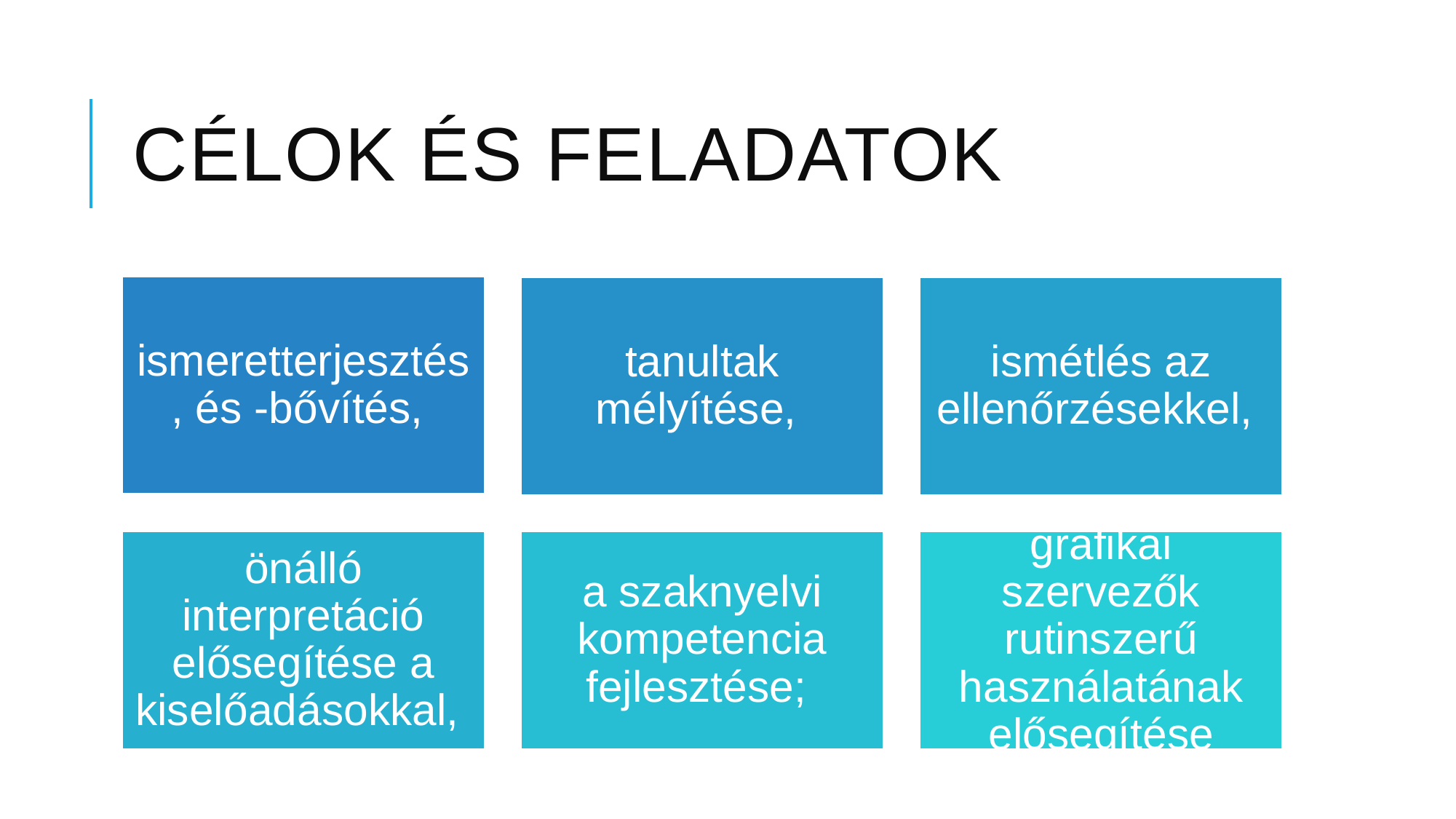

# Célok és feladatok
ismeretterjesztés, és -bővítés,
tanultak mélyítése,
ismétlés az ellenőrzésekkel,
önálló interpretáció elősegítése a kiselőadásokkal,
a szaknyelvi kompetencia fejlesztése;
grafikai szervezők rutinszerű használatának elősegítése